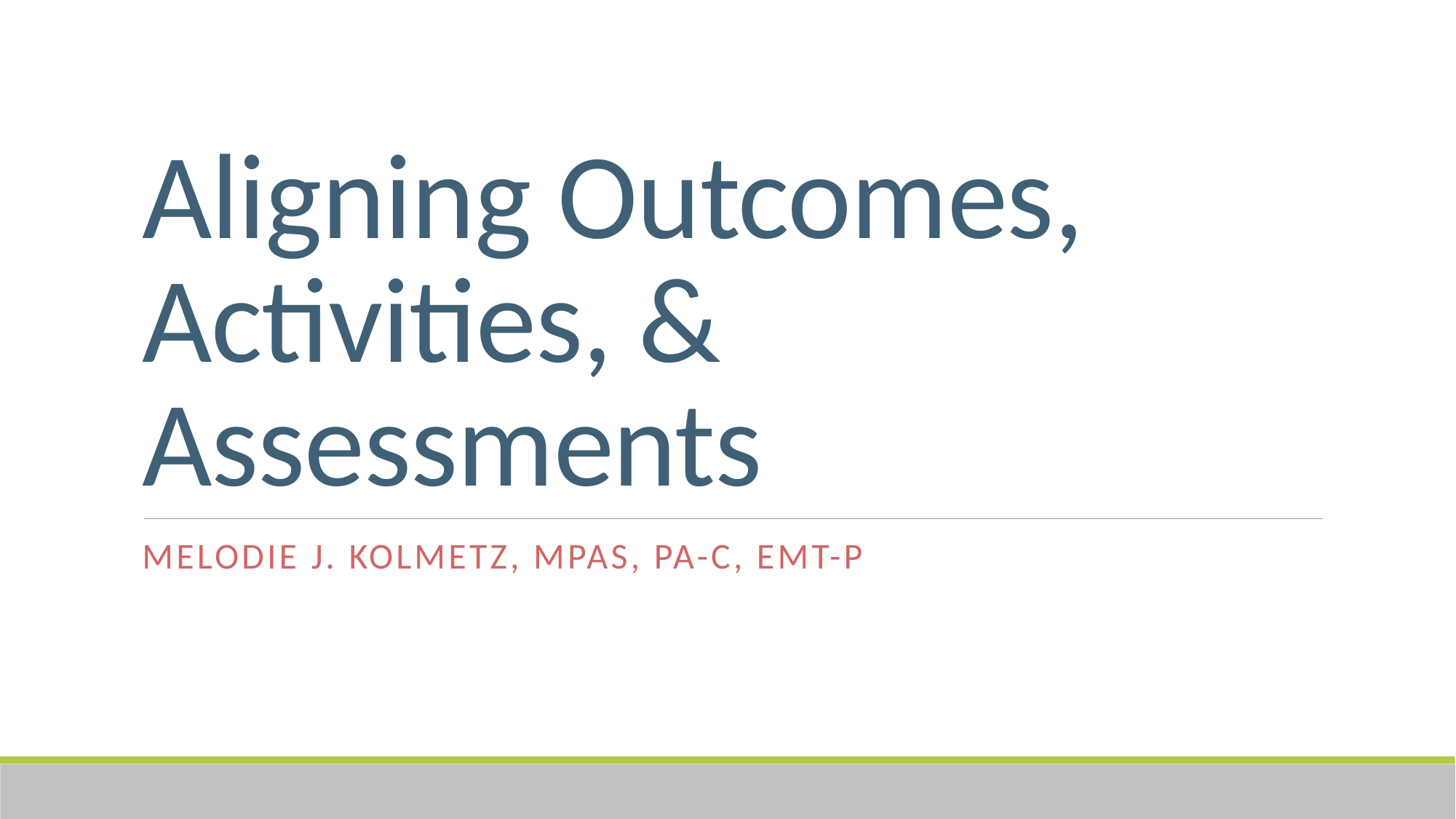

# Aligning Outcomes, Activities, & Assessments
Melodie J. Kolmetz, MPAS, PA-C, EMT-P